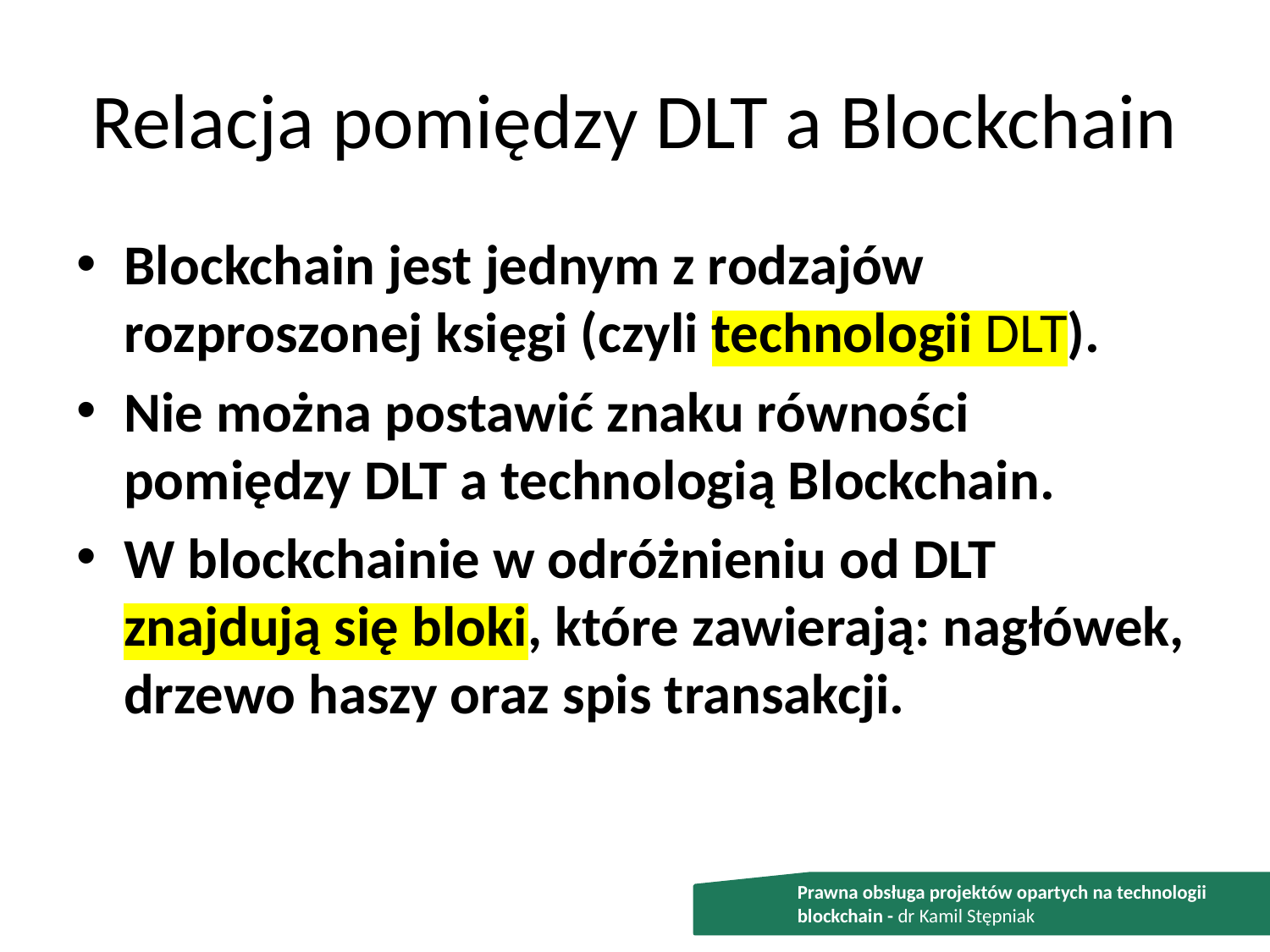

# Relacja pomiędzy DLT a Blockchain
Blockchain jest jednym z rodzajów rozproszonej księgi (czyli technologii DLT).
Nie można postawić znaku równości pomiędzy DLT a technologią Blockchain.
W blockchainie w odróżnieniu od DLT znajdują się bloki, które zawierają: nagłówek, drzewo haszy oraz spis transakcji.

Prawna obsługa projektów opartych na technologii blockchain - dr Kamil Stępniak